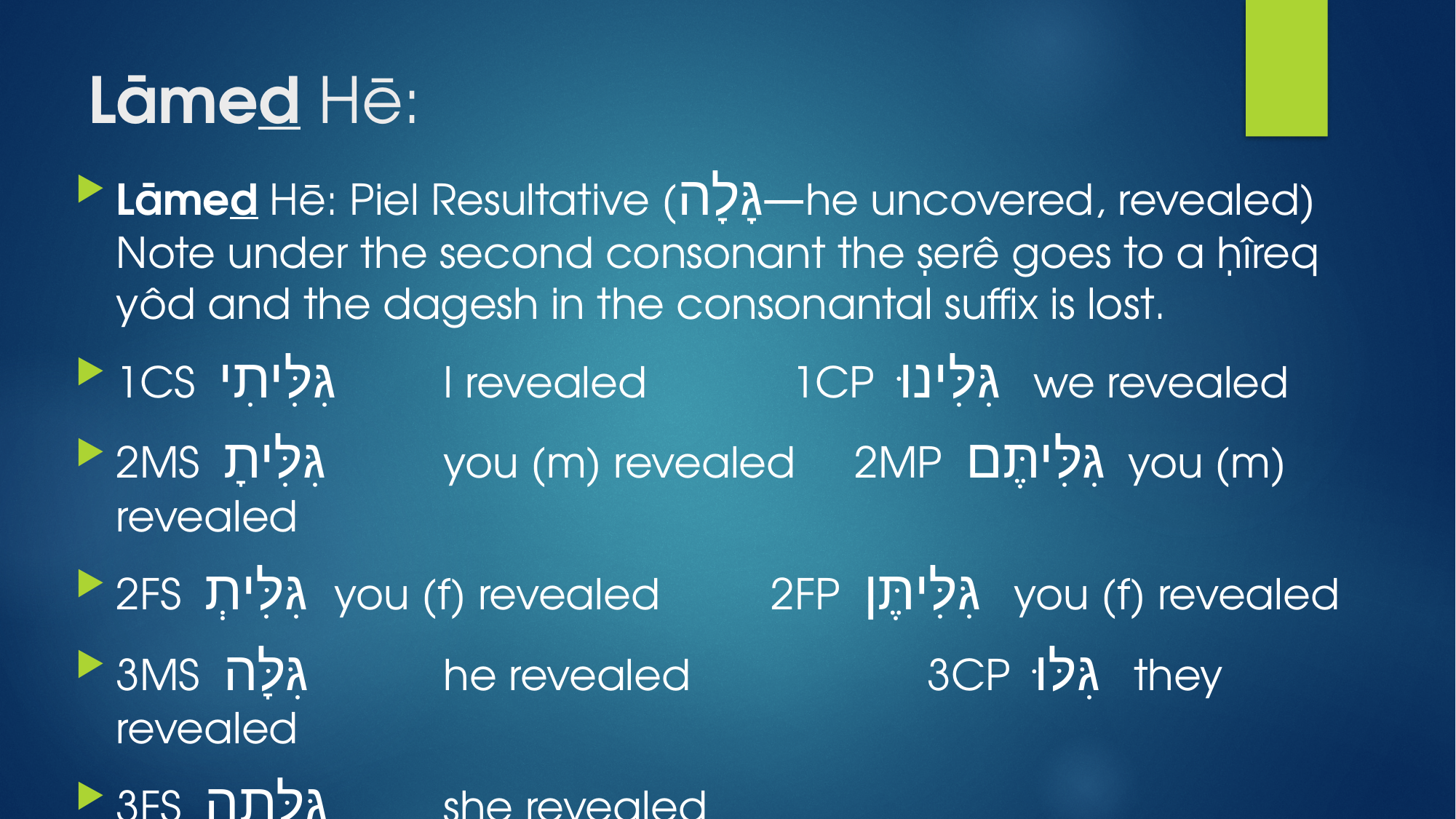

# Lāmed Hē:
Lāmed Hē: Piel Resultative (גָּלָה—he uncovered, revealed)  Note under the second consonant the ṣerê goes to a ḥîreq yôd and the dagesh in the consonantal suffix is lost.
1CS  גִּלִּיתִי  	I revealed 	           1CP  גִּלִּינוּ   we revealed
2MS  גִּלִּיתָ  	you (m) revealed     2MP  גִּלִּיתֶּם  you (m) revealed
2FS  גִּלִּיתְ  	you (f) revealed	  	2FP  גִּלִּיתֶּן   you (f) revealed
3MS  גִּלָּה  	 	he revealed		    3CP  גִּלּוּ   they revealed
3FS  גִּלְּתָה  	she revealed